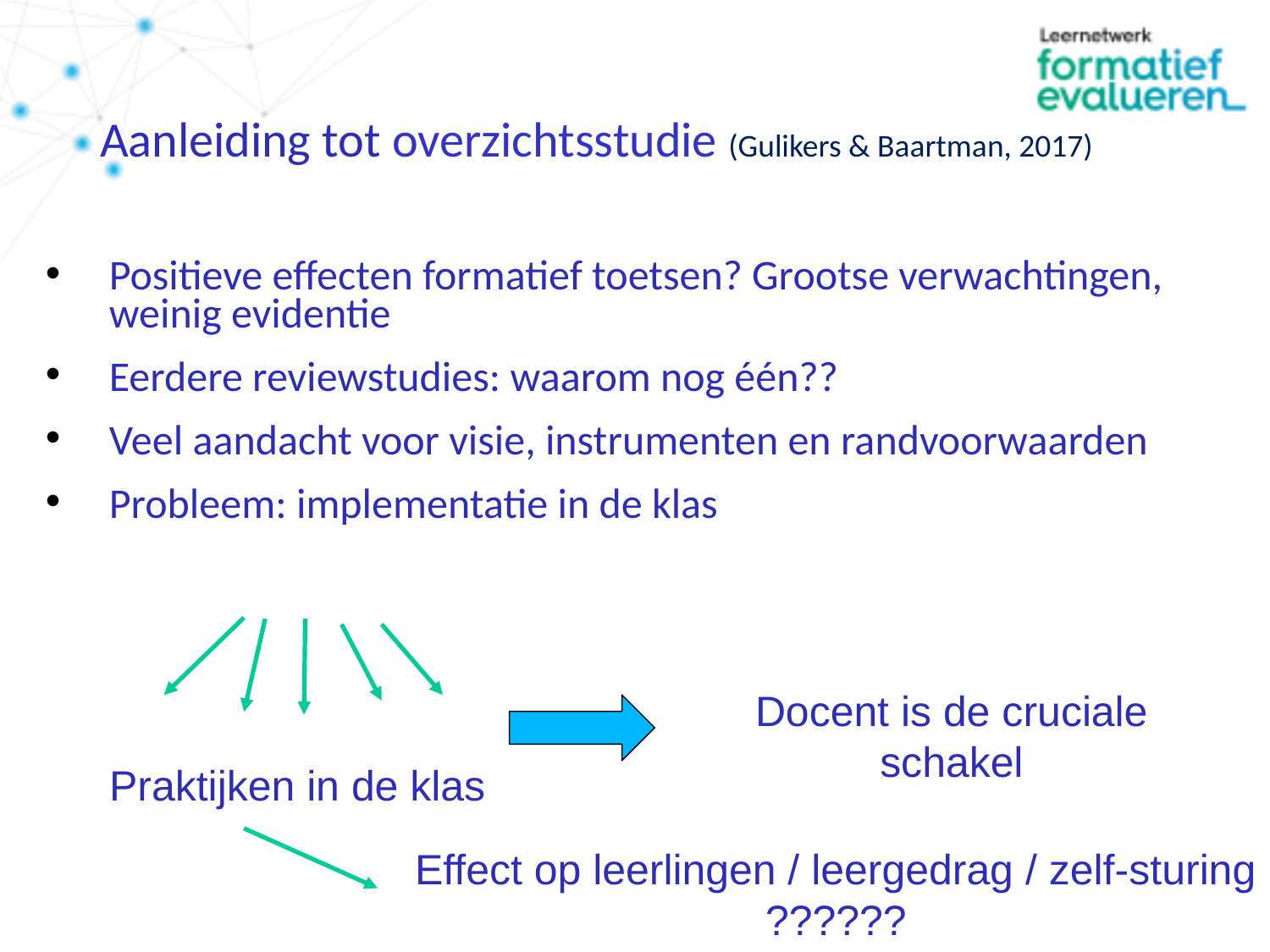

# Aanleiding tot overzichtsstudie (Gulikers & Baartman, 2017)
Positieve effecten formatief toetsen? Grootse verwachtingen, weinig evidentie
Eerdere reviewstudies: waarom nog één??
Veel aandacht voor visie, instrumenten en randvoorwaarden
Probleem: implementatie in de klas

Docent is de cruciale schakel

Praktijken in de klas
Effect op leerlingen / leergedrag / zelf-sturing ??????